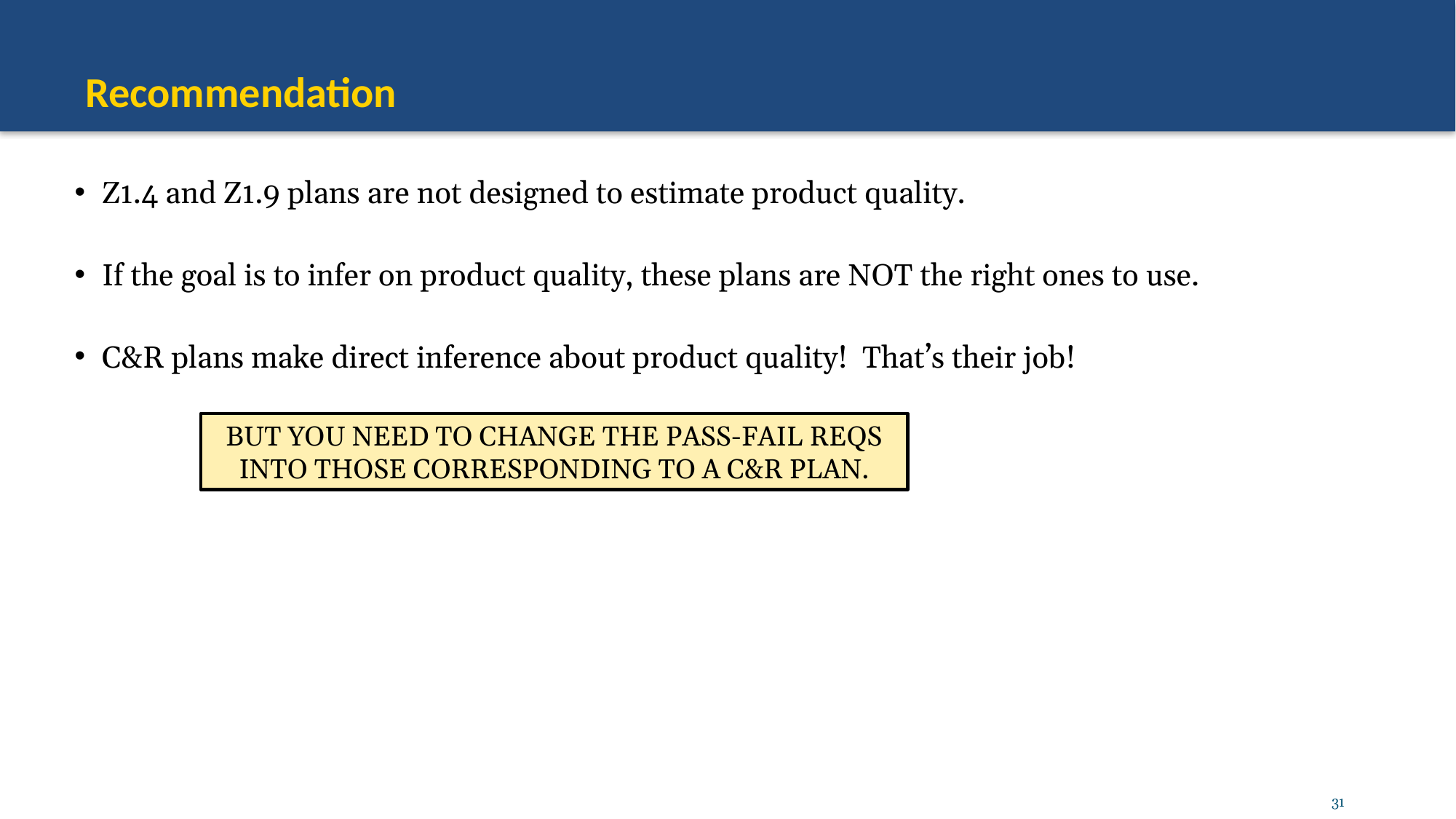

# Recommendation
Z1.4 and Z1.9 plans are not designed to estimate product quality.

If the goal is to infer on product quality, these plans are NOT the right ones to use.

C&R plans make direct inference about product quality!  That’s their job!

BUT YOU NEED TO CHANGE THE PASS-FAIL REQS INTO THOSE CORRESPONDING TO A C&R PLAN.